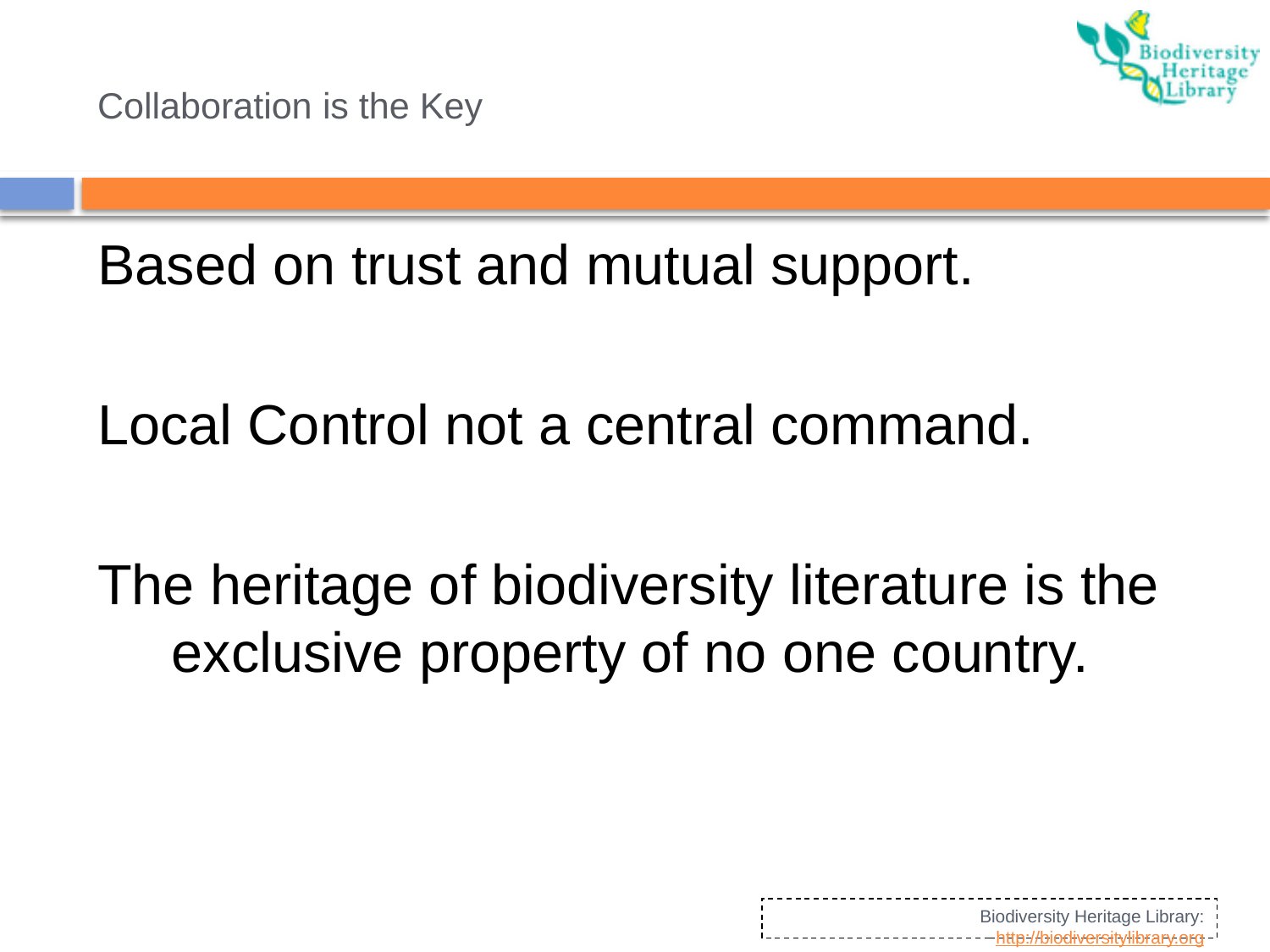

# Collaboration is the Key
Based on trust and mutual support.

Local Control not a central command.

The heritage of biodiversity literature is the exclusive property of no one country.